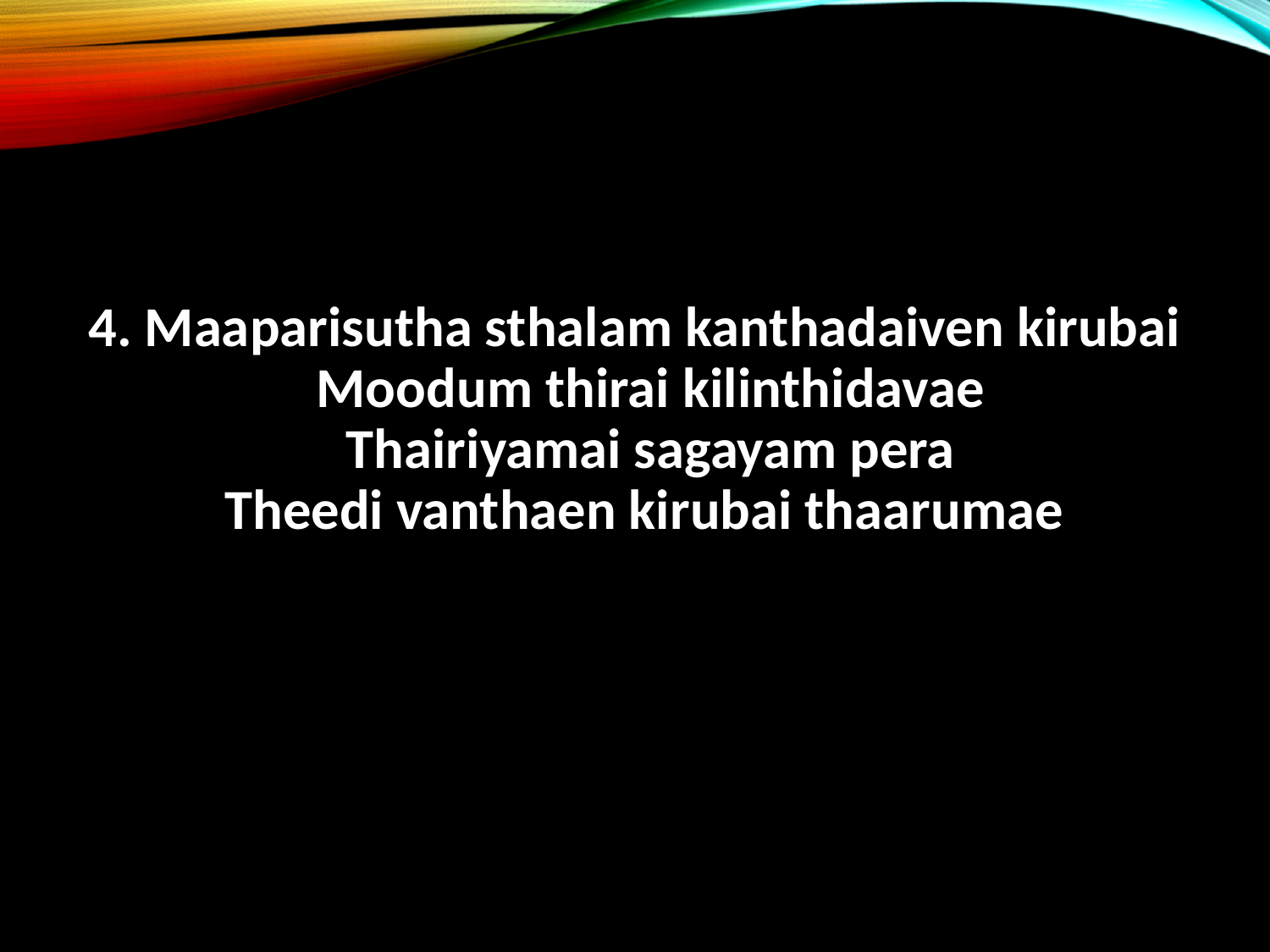

#

4. Maaparisutha sthalam kanthadaiven kirubai
Moodum thirai kilinthidavae
Thairiyamai sagayam pera
Theedi vanthaen kirubai thaarumae